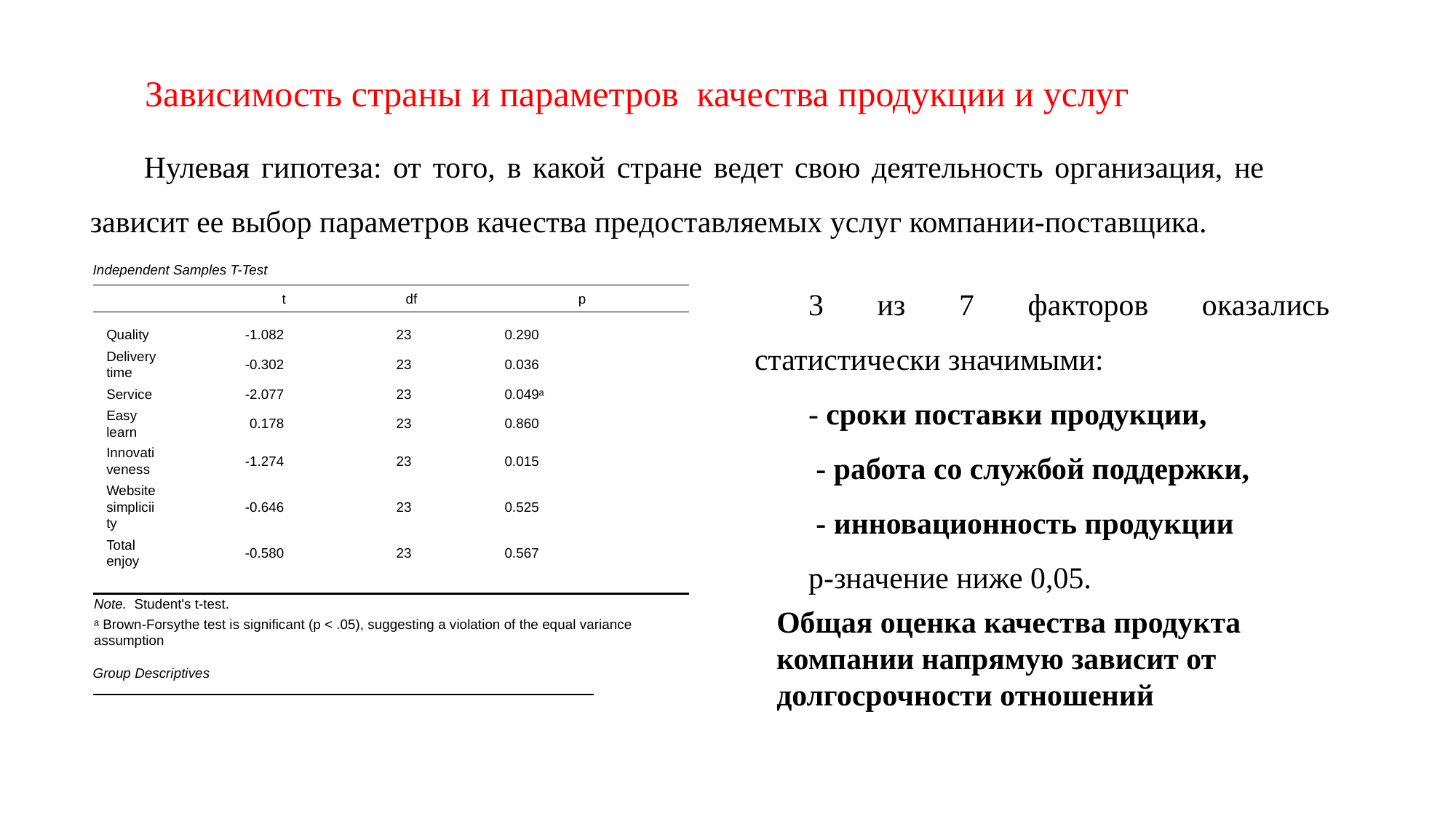

Зависимость страны и параметров  качества продукции и услуг
Нулевая гипотеза: от того, в какой стране ведет свою деятельность организация, не зависит ее выбор параметров качества предоставляемых услуг компании-поставщика.
| Independent Samples T-Test |  |  |  |  |  |  |  |  |
| --- | --- | --- | --- | --- | --- | --- | --- | --- |
|  |  | t |  | df |  | p |  |  |
| Quality |  | -1.082 |  | 23 |  | 0.290 |  |  |
| Delivery time |  | -0.302 |  | 23 |  | 0.036 |  |  |
| Service |  | -2.077 |  | 23 |  | 0.049 | ᵃ |  |
| Easy learn |  | 0.178 |  | 23 |  | 0.860 |  |  |
| Innovativeness |  | -1.274 |  | 23 |  | 0.015 |  |  |
| Website simpliciity |  | -0.646 |  | 23 |  | 0.525 |  |  |
| Total enjoy |  | -0.580 |  | 23 |  | 0.567 |  |  |
|  |  |  |  |  |  |  |  |  |
| Note.  Student's t-test. |  |  |  |  |  |  |  |  |
| ᵃ Brown-Forsythe test is significant (p < .05), suggesting a violation of the equal variance assumption |  |  |  |  |  |  |  |  |
| Group Descriptives |  |  |  |  |  |  |  |  |
3 из 7 факторов оказались статистически значимыми:
- сроки поставки продукции,
 - работа со службой поддержки,
 - инновационность продукции
р-значение ниже 0,05.
Общая оценка качества продукта компании напрямую зависит от долгосрочности отношений